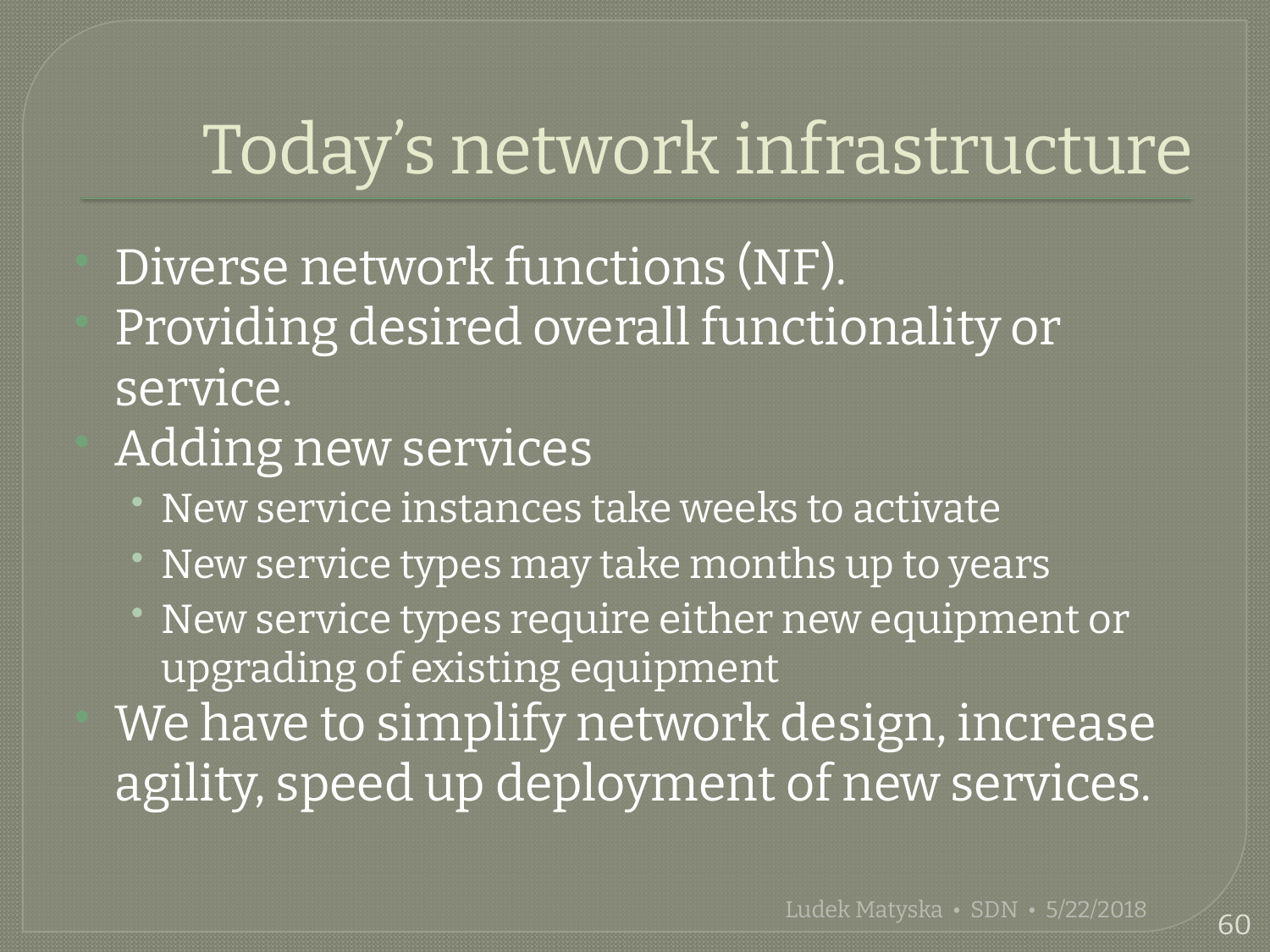

# Today’s network infrastructure
Diverse network functions (NF).
Providing desired overall functionality or service.
Adding new services
New service instances take weeks to activate
New service types may take months up to years
New service types require either new equipment or upgrading of existing equipment
We have to simplify network design, increase agility, speed up deployment of new services.
Ludek Matyska  •  SDN  •  5/22/2018
60